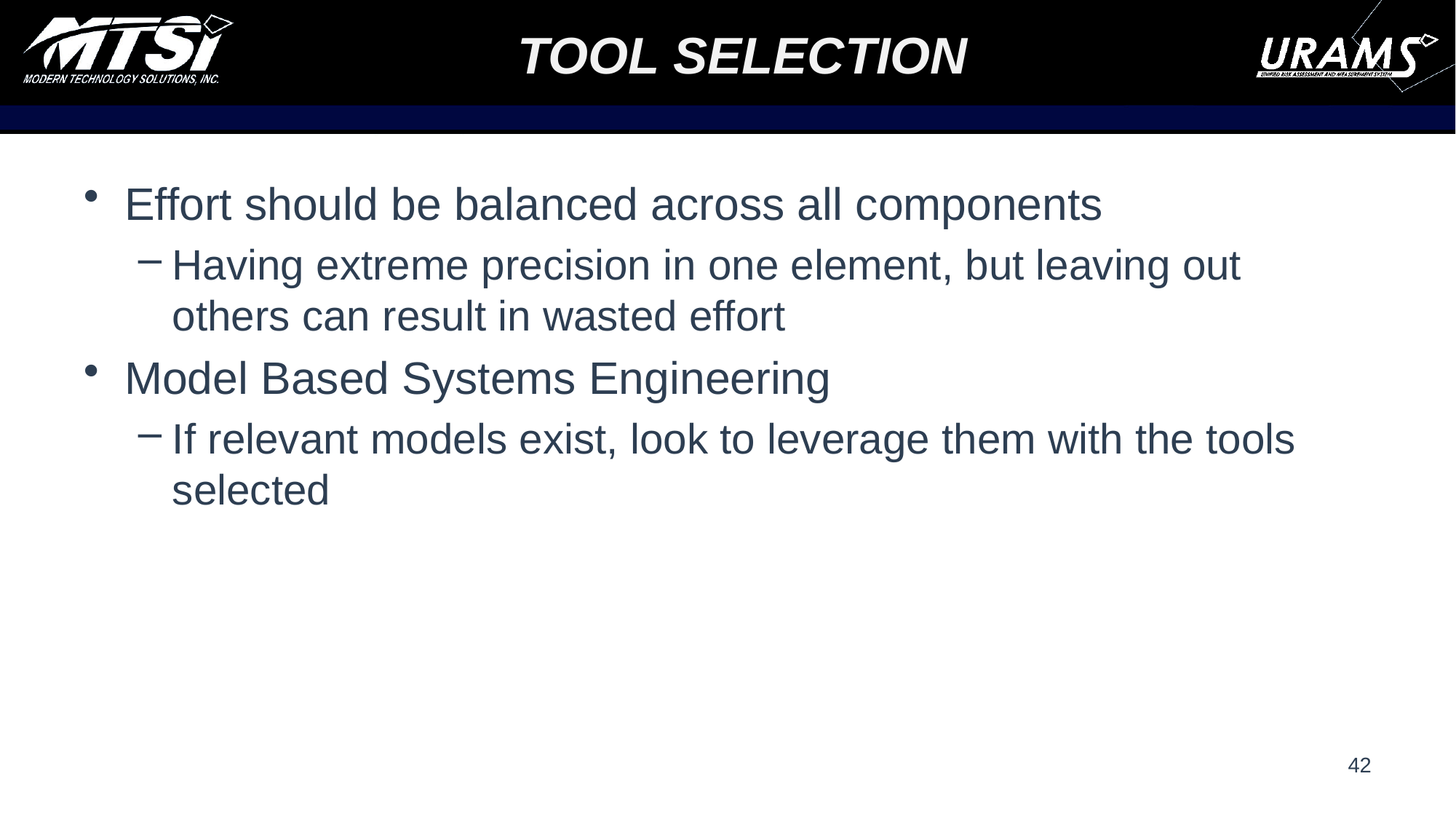

# Tool Selection
Effort should be balanced across all components
Having extreme precision in one element, but leaving out others can result in wasted effort
Model Based Systems Engineering
If relevant models exist, look to leverage them with the tools selected
42